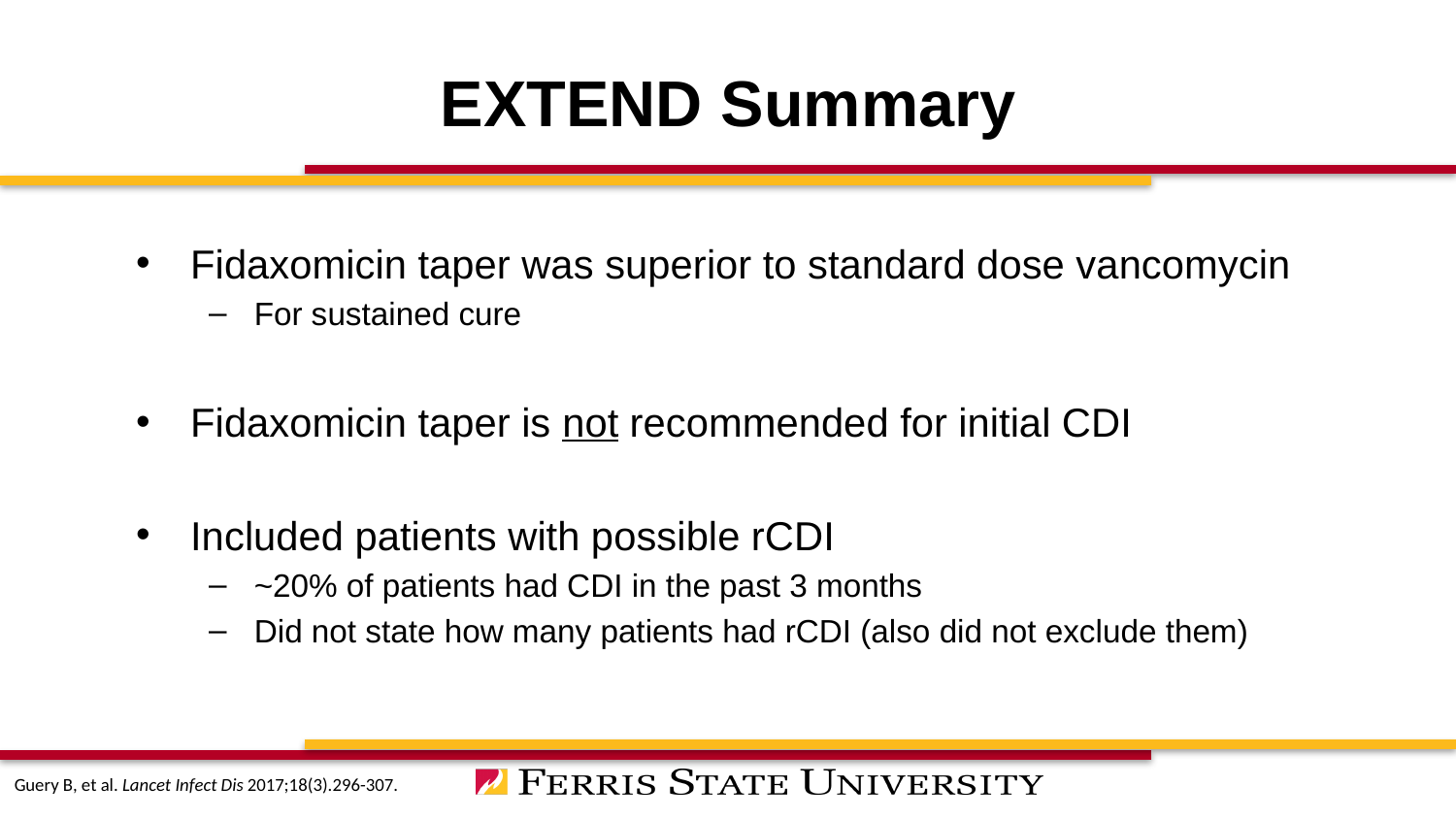

# EXTEND Summary
Fidaxomicin taper was superior to standard dose vancomycin
For sustained cure

Fidaxomicin taper is not recommended for initial CDI

Included patients with possible rCDI
~20% of patients had CDI in the past 3 months
Did not state how many patients had rCDI (also did not exclude them)
Guery B, et al. Lancet Infect Dis 2017;18(3).296-307.